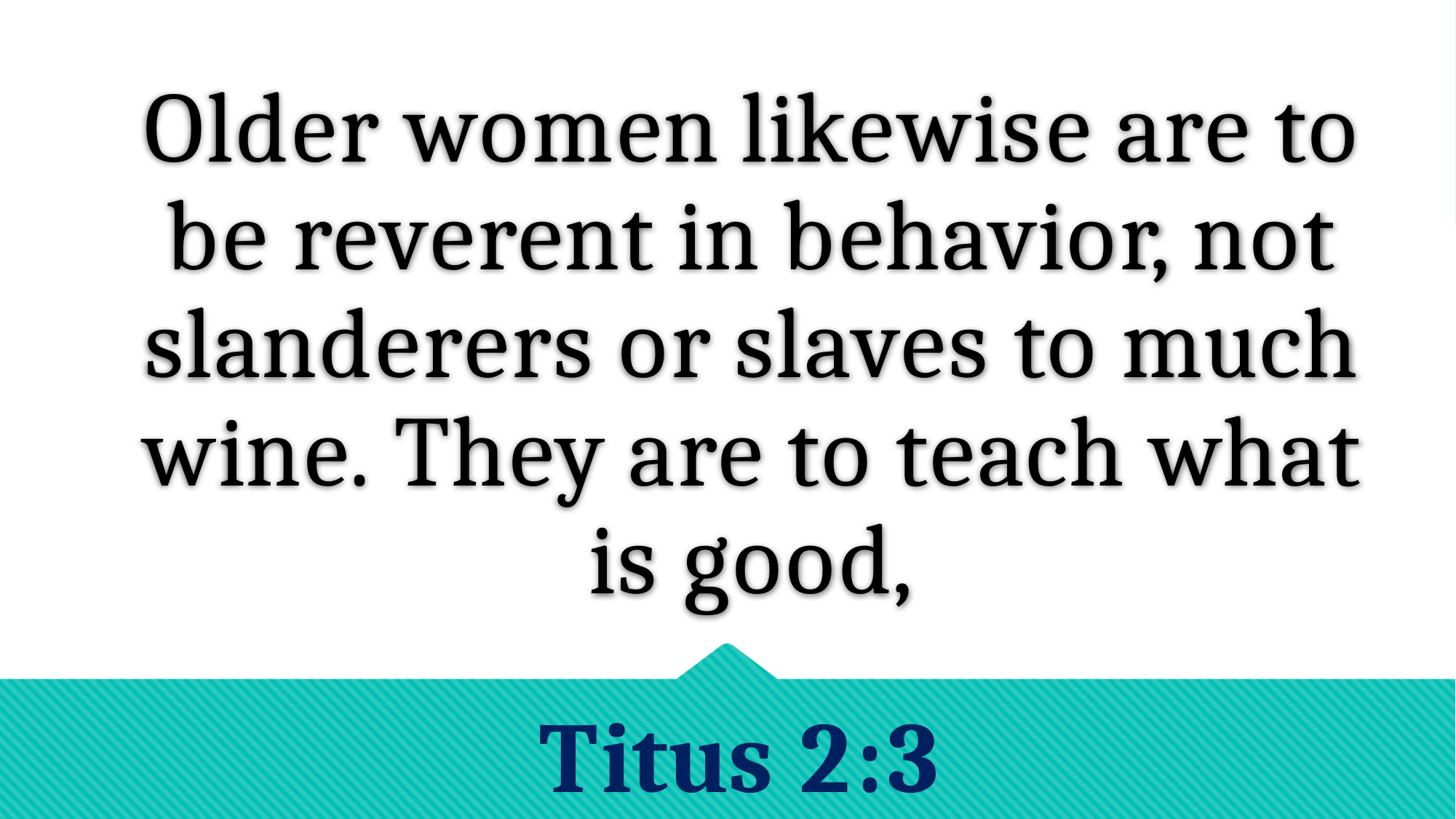

# Older women likewise are to be reverent in behavior, not slanderers or slaves to much wine. They are to teach what is good,

Titus 2:3